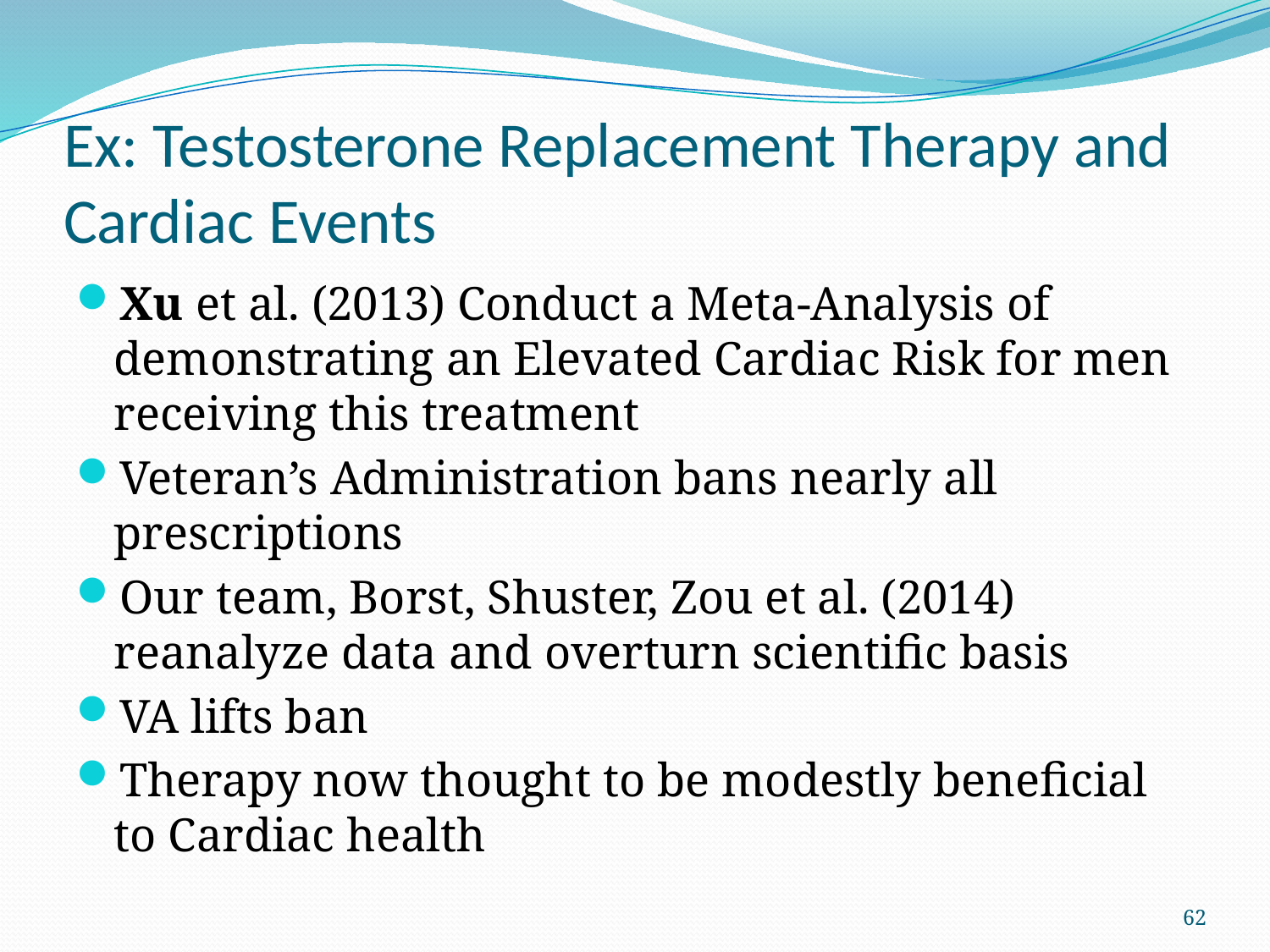

# Ex: Testosterone Replacement Therapy and Cardiac Events
Xu et al. (2013) Conduct a Meta-Analysis of demonstrating an Elevated Cardiac Risk for men receiving this treatment
Veteran’s Administration bans nearly all prescriptions
Our team, Borst, Shuster, Zou et al. (2014) reanalyze data and overturn scientific basis
VA lifts ban
Therapy now thought to be modestly beneficial to Cardiac health
62